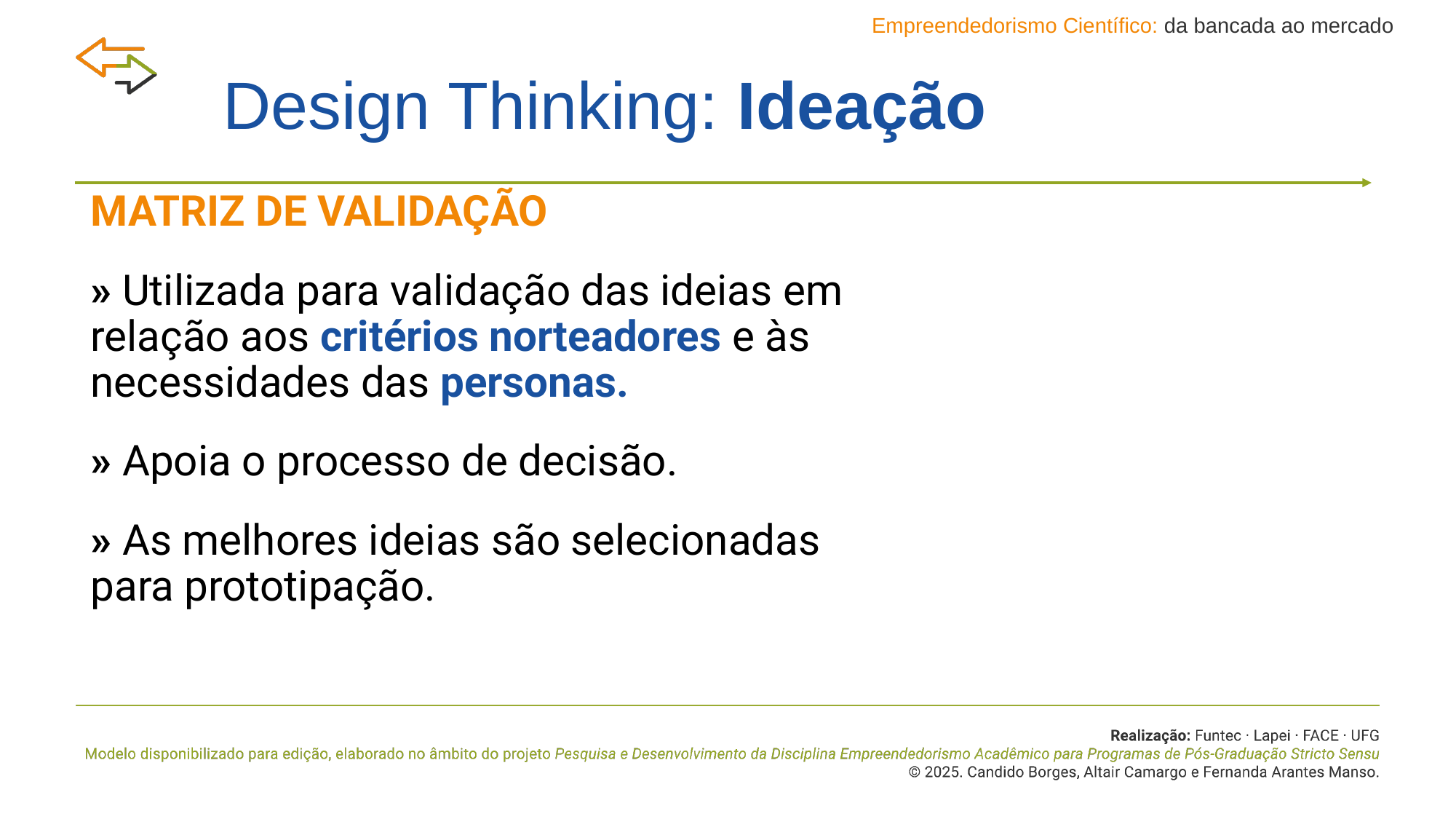

Empreendedorismo Científico: da bancada ao mercado
# Design Thinking: Ideação
MATRIZ DE VALIDAÇÃO
» Utilizada para validação das ideias em relação aos critérios norteadores e às necessidades das personas.
» Apoia o processo de decisão.
» As melhores ideias são selecionadas para prototipação.